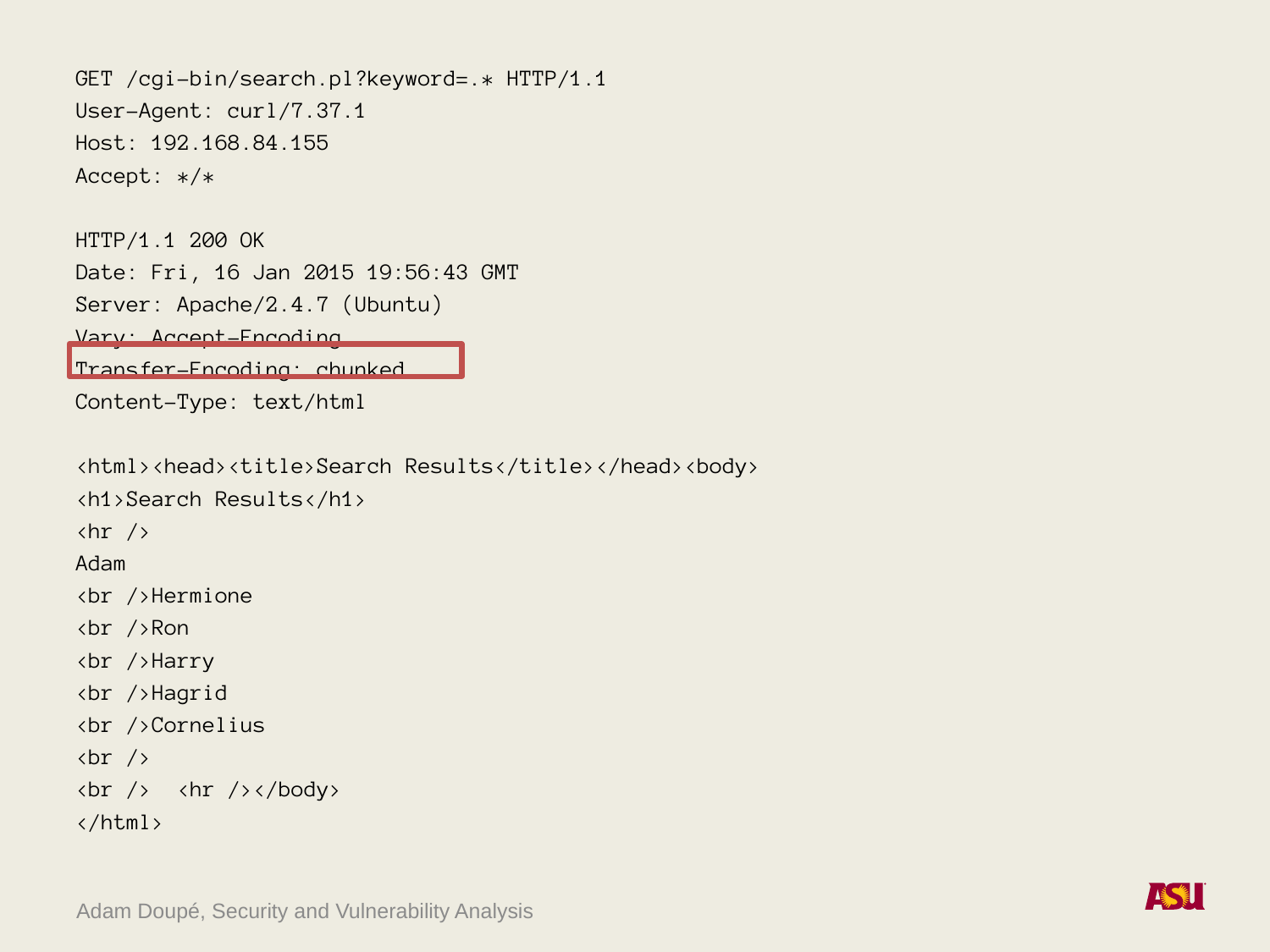

GET /cgi-bin/search.pl?keyword=.* HTTP/1.1
User-Agent: curl/7.37.1
Host: 192.168.84.155
Accept: */*

HTTP/1.1 200 OK
Date: Fri, 16 Jan 2015 19:56:43 GMT
Server: Apache/2.4.7 (Ubuntu)
Vary: Accept-Encoding
Transfer-Encoding: chunked
Content-Type: text/html

<html><head><title>Search Results</title></head><body>
<h1>Search Results</h1>
<hr />
Adam
<br />Hermione
<br />Ron
<br />Harry
<br />Hagrid
<br />Cornelius
<br />
<br />  <hr /></body>
</html>